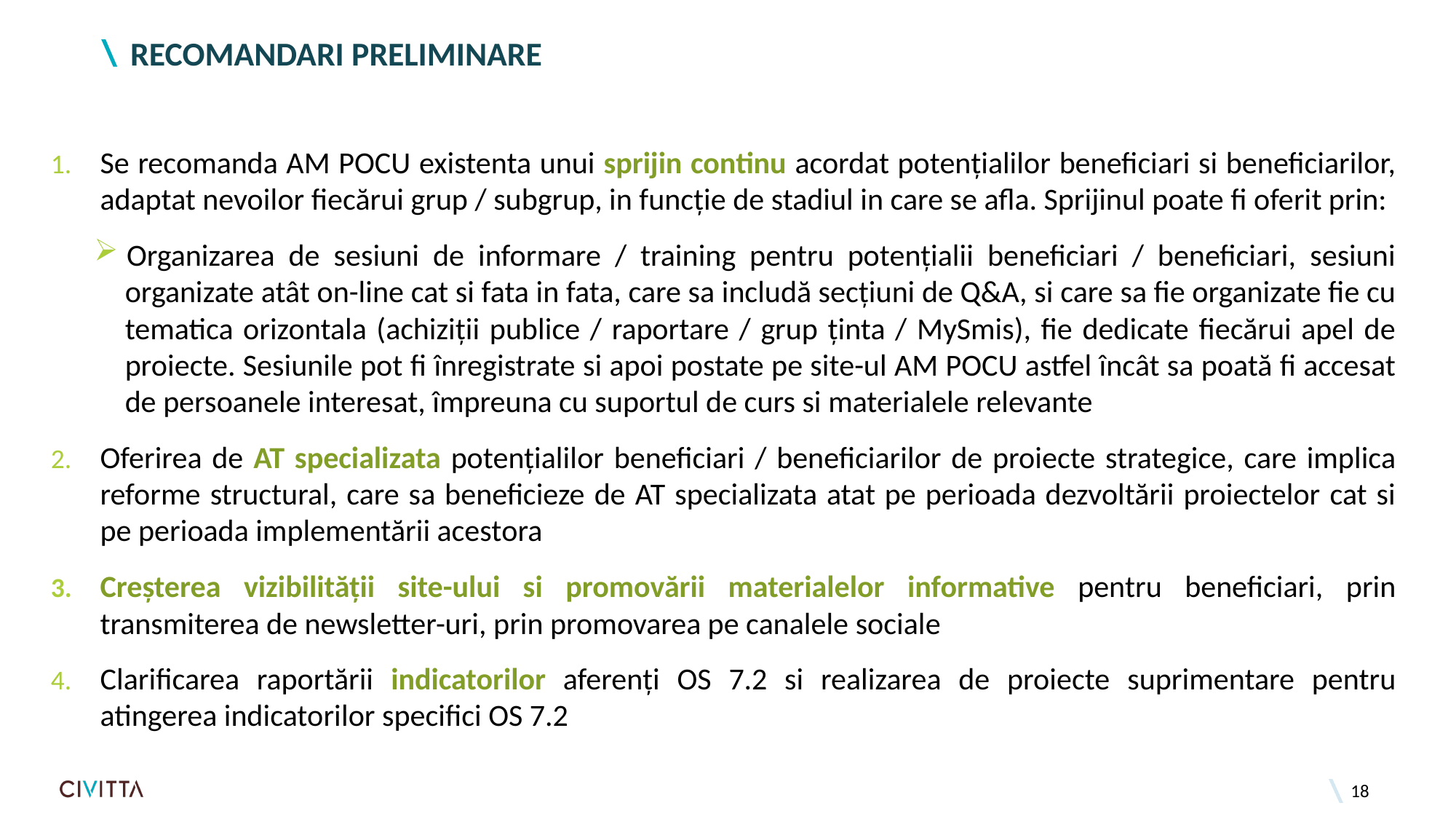

# RECOMANDARI PRELIMINARE
Se recomanda AM POCU existenta unui sprijin continu acordat potențialilor beneficiari si beneficiarilor, adaptat nevoilor fiecărui grup / subgrup, in funcție de stadiul in care se afla. Sprijinul poate fi oferit prin:
Organizarea de sesiuni de informare / training pentru potențialii beneficiari / beneficiari, sesiuni organizate atât on-line cat si fata in fata, care sa includă secțiuni de Q&A, si care sa fie organizate fie cu tematica orizontala (achiziții publice / raportare / grup ținta / MySmis), fie dedicate fiecărui apel de proiecte. Sesiunile pot fi înregistrate si apoi postate pe site-ul AM POCU astfel încât sa poată fi accesat de persoanele interesat, împreuna cu suportul de curs si materialele relevante
Oferirea de AT specializata potențialilor beneficiari / beneficiarilor de proiecte strategice, care implica reforme structural, care sa beneficieze de AT specializata atat pe perioada dezvoltării proiectelor cat si pe perioada implementării acestora
Creșterea vizibilității site-ului si promovării materialelor informative pentru beneficiari, prin transmiterea de newsletter-uri, prin promovarea pe canalele sociale
Clarificarea raportării indicatorilor aferenți OS 7.2 si realizarea de proiecte suprimentare pentru atingerea indicatorilor specifici OS 7.2